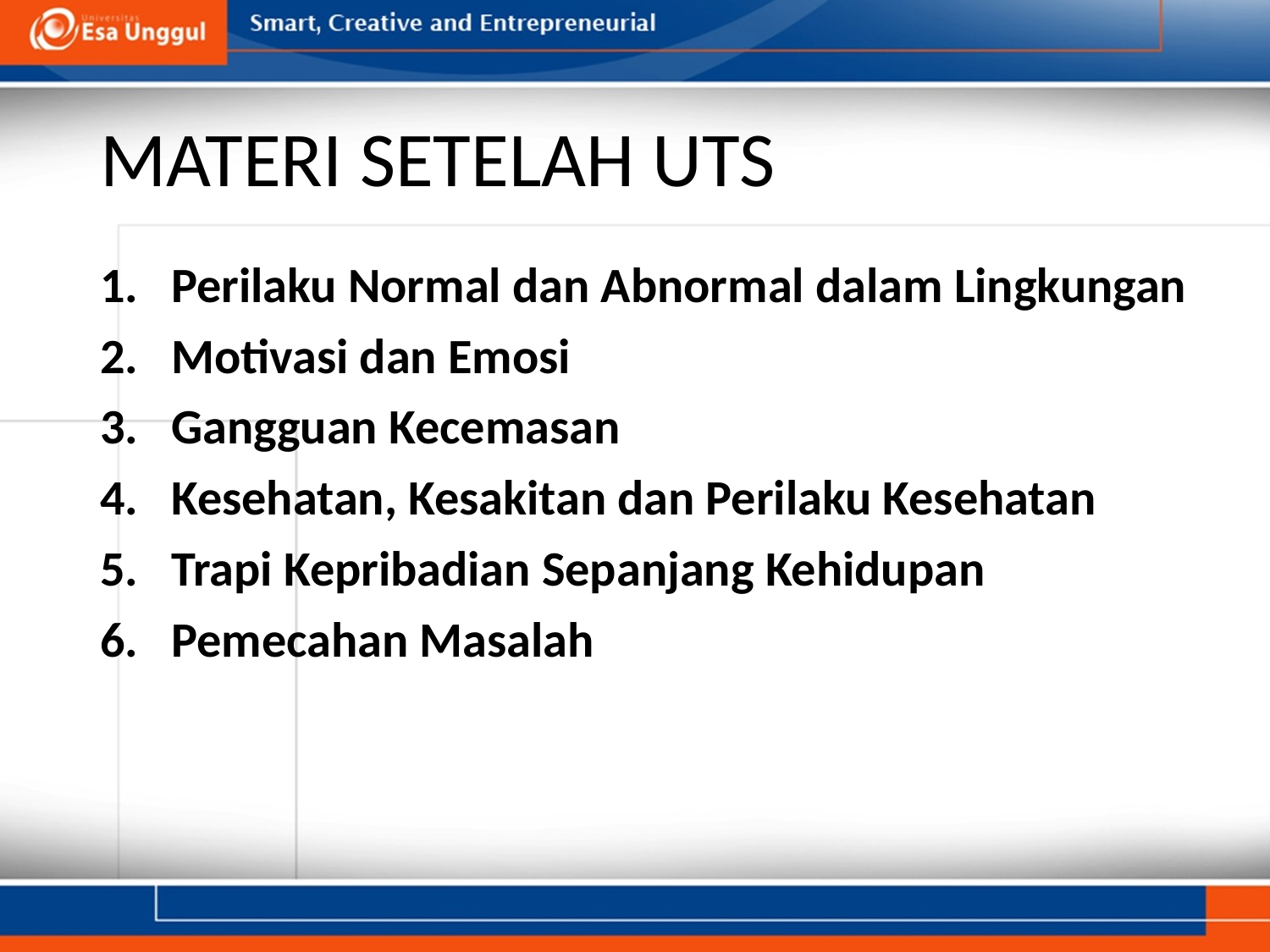

# MATERI SETELAH UTS
Perilaku Normal dan Abnormal dalam Lingkungan
Motivasi dan Emosi
Gangguan Kecemasan
Kesehatan, Kesakitan dan Perilaku Kesehatan
Trapi Kepribadian Sepanjang Kehidupan
Pemecahan Masalah